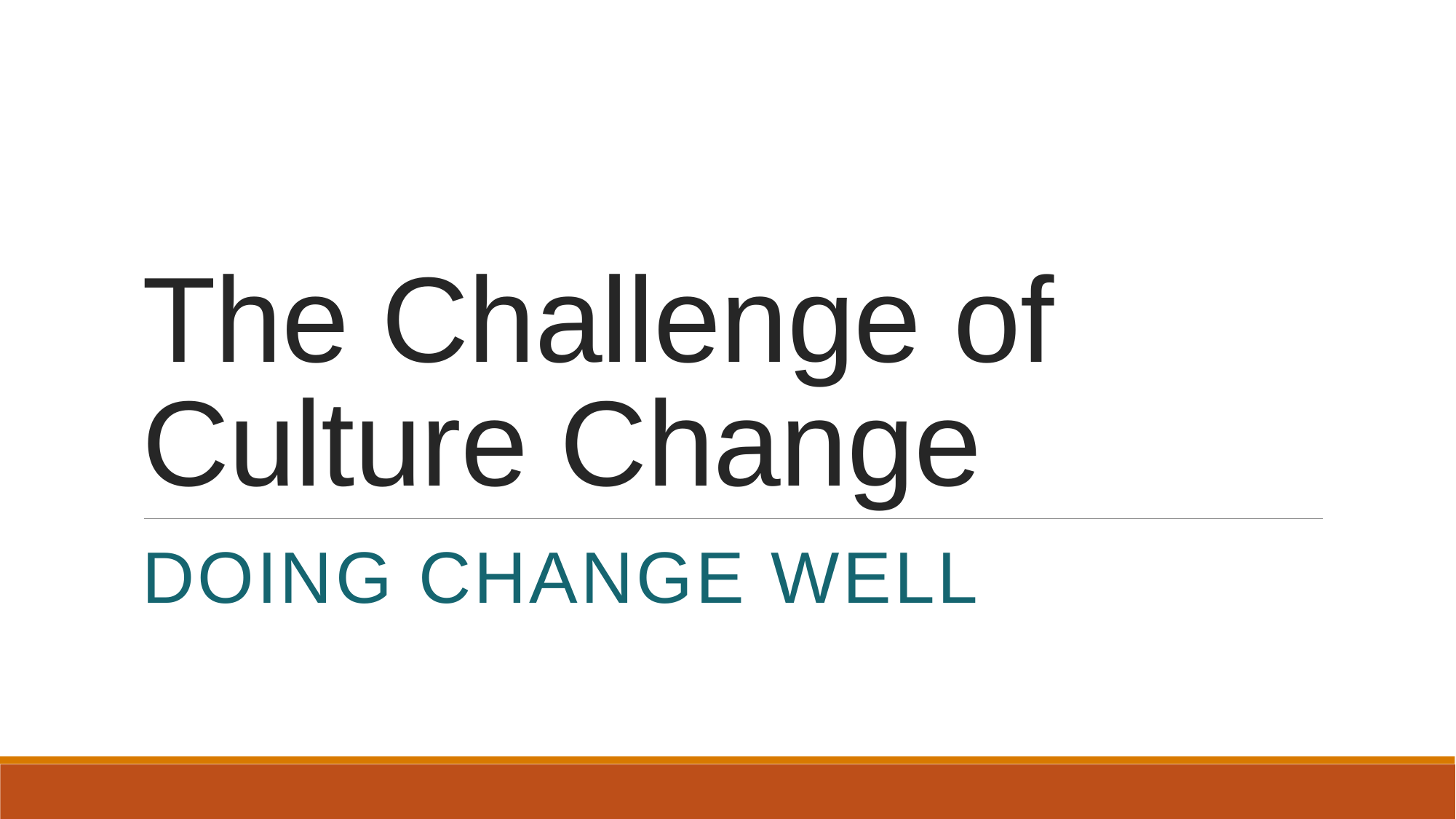

# The Challenge of Culture Change
Doing Change well